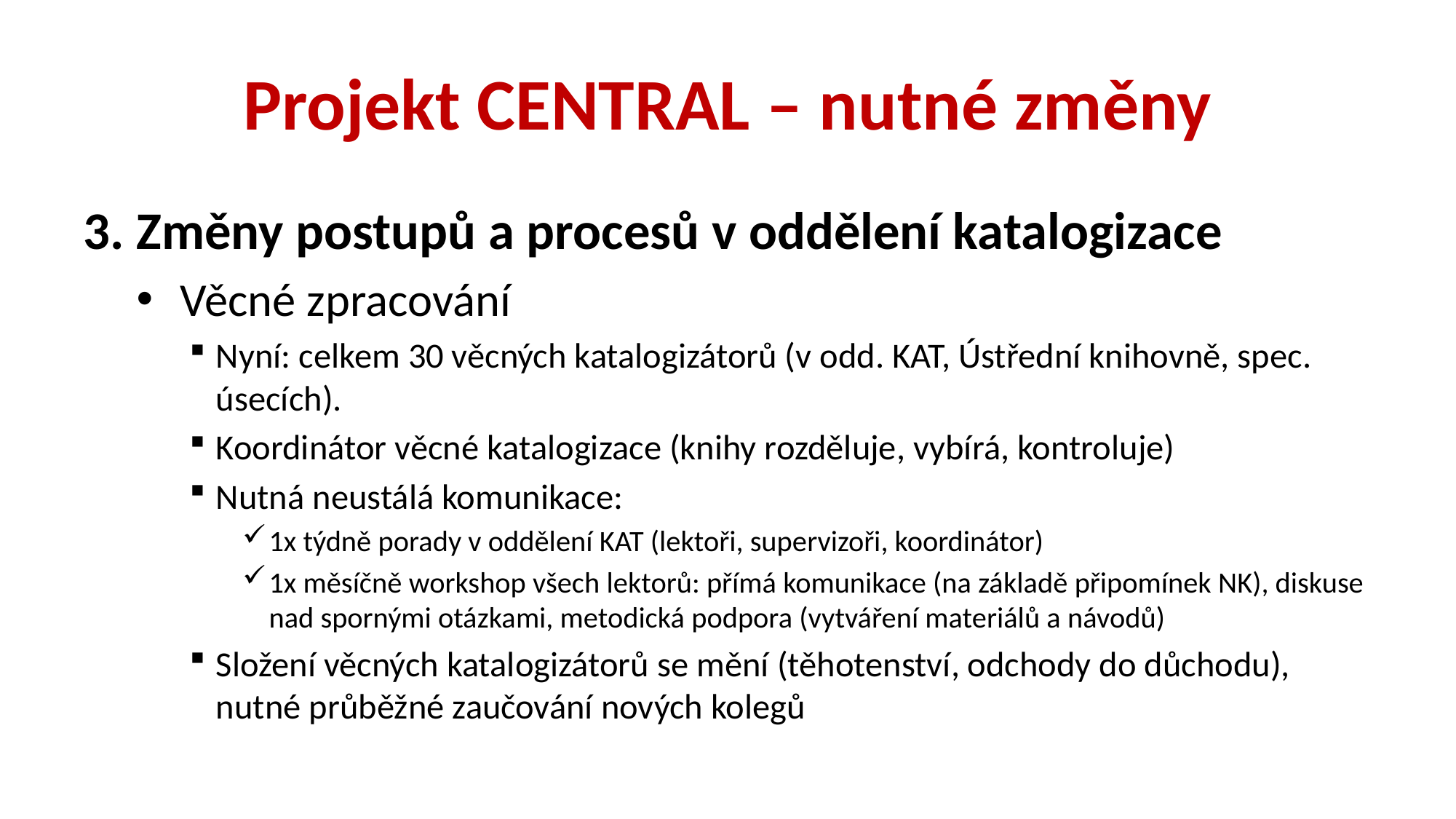

# Projekt CENTRAL – nutné změny
3. Změny postupů a procesů v oddělení katalogizace
 Věcné zpracování
Nyní: celkem 30 věcných katalogizátorů (v odd. KAT, Ústřední knihovně, spec. úsecích).
Koordinátor věcné katalogizace (knihy rozděluje, vybírá, kontroluje)
Nutná neustálá komunikace:
1x týdně porady v oddělení KAT (lektoři, supervizoři, koordinátor)
1x měsíčně workshop všech lektorů: přímá komunikace (na základě připomínek NK), diskuse nad spornými otázkami, metodická podpora (vytváření materiálů a návodů)
Složení věcných katalogizátorů se mění (těhotenství, odchody do důchodu), nutné průběžné zaučování nových kolegů